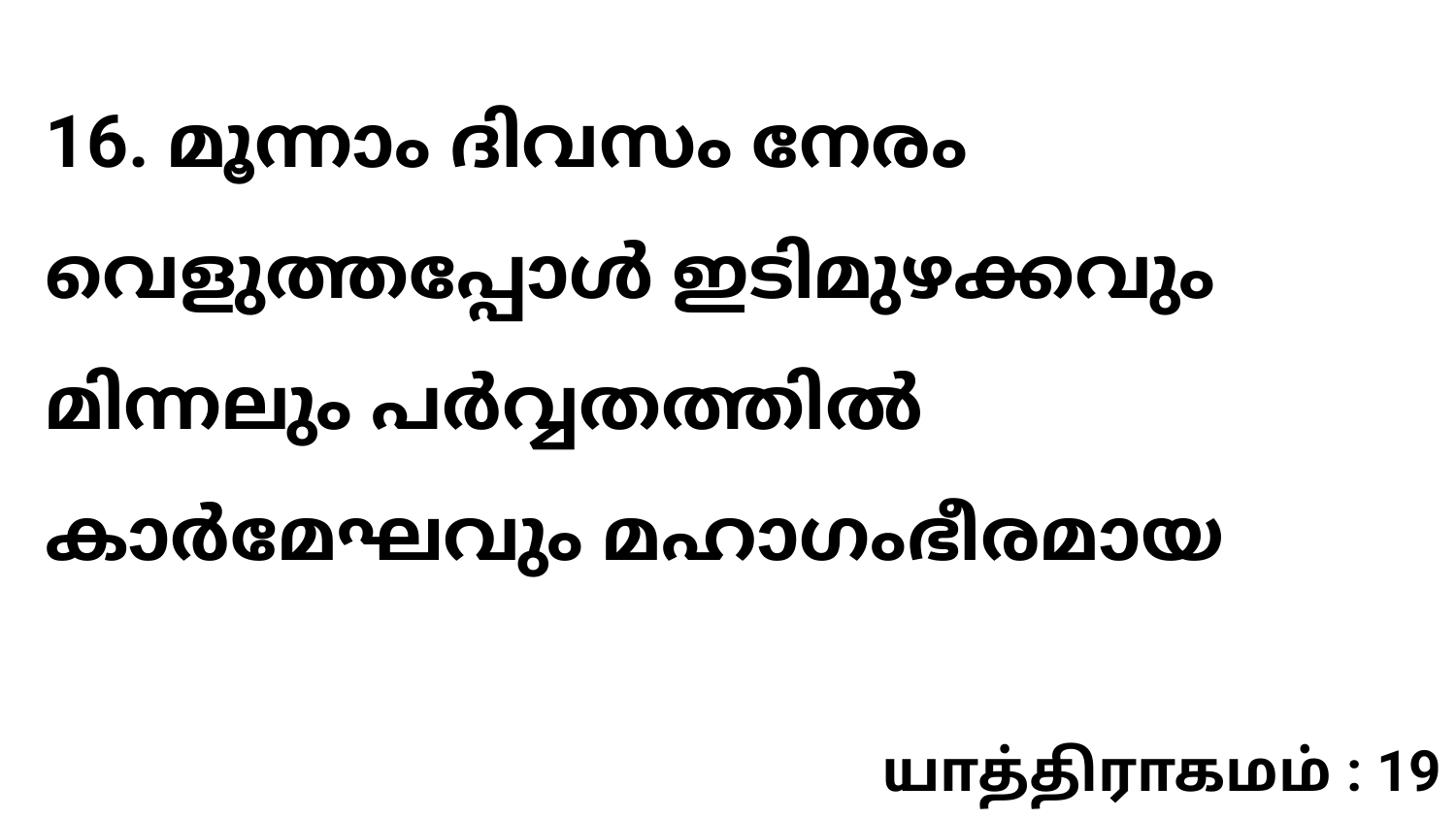

16. മൂന്നാം ദിവസം നേരം വെളുത്തപ്പോൾ ഇടിമുഴക്കവും മിന്നലും പർവ്വതത്തിൽ കാർമേഘവും മഹാഗംഭീരമായ
யாத்திராகமம் : 19